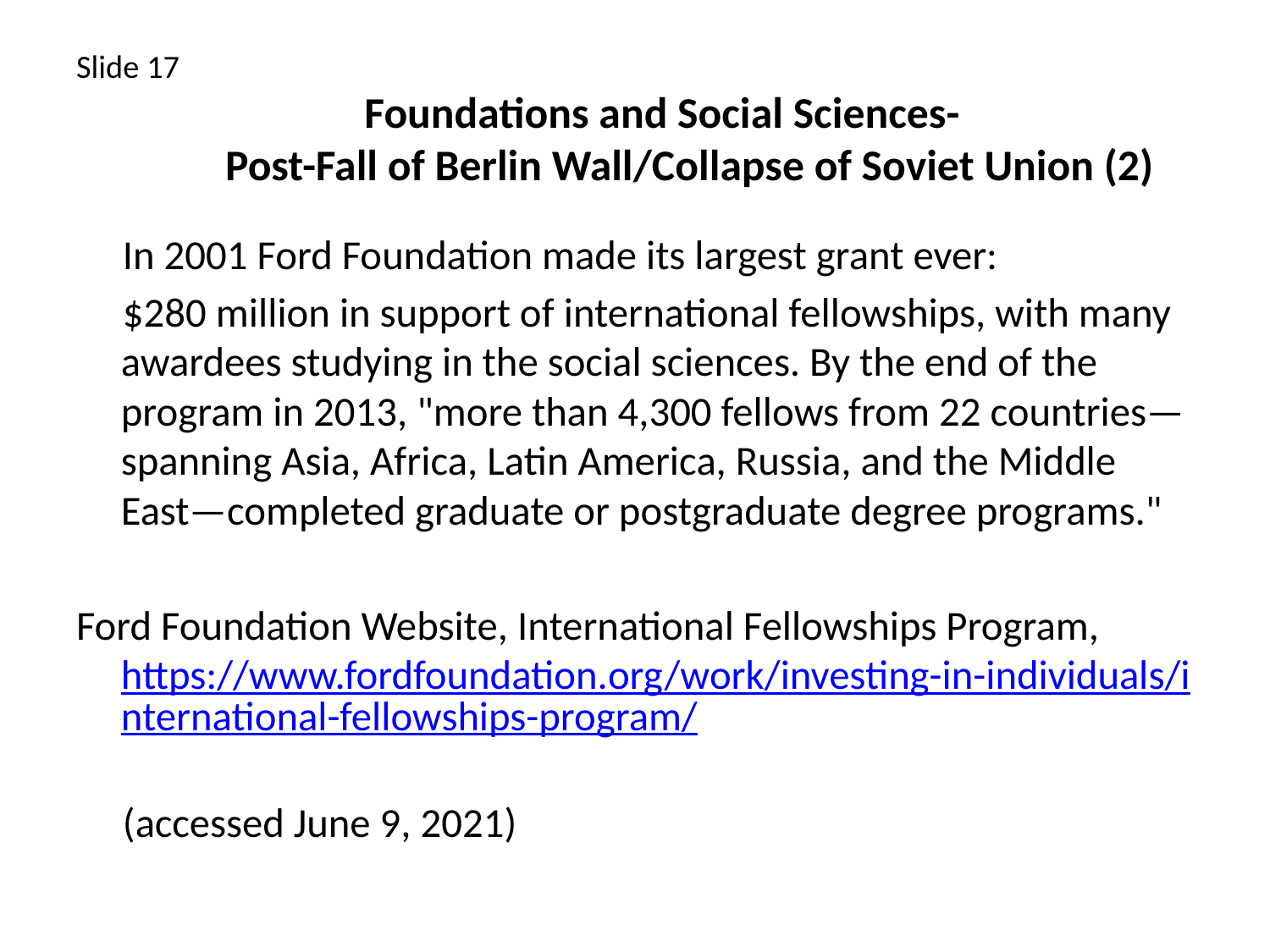

# Slide 17 Foundations and Social Sciences- Post-Fall of Berlin Wall/Collapse of Soviet Union (2)
     In 2001 Ford Foundation made its largest grant ever:
     $280 million in support of international fellowships, with many awardees studying in the social sciences. By the end of the program in 2013, "more than 4,300 fellows from 22 countries—spanning Asia, Africa, Latin America, Russia, and the Middle East—completed graduate or postgraduate degree programs."

Ford Foundation Website, International Fellowships Program, https://www.fordfoundation.org/work/investing-in-individuals/international-fellowships-program/
     (accessed June 9, 2021)